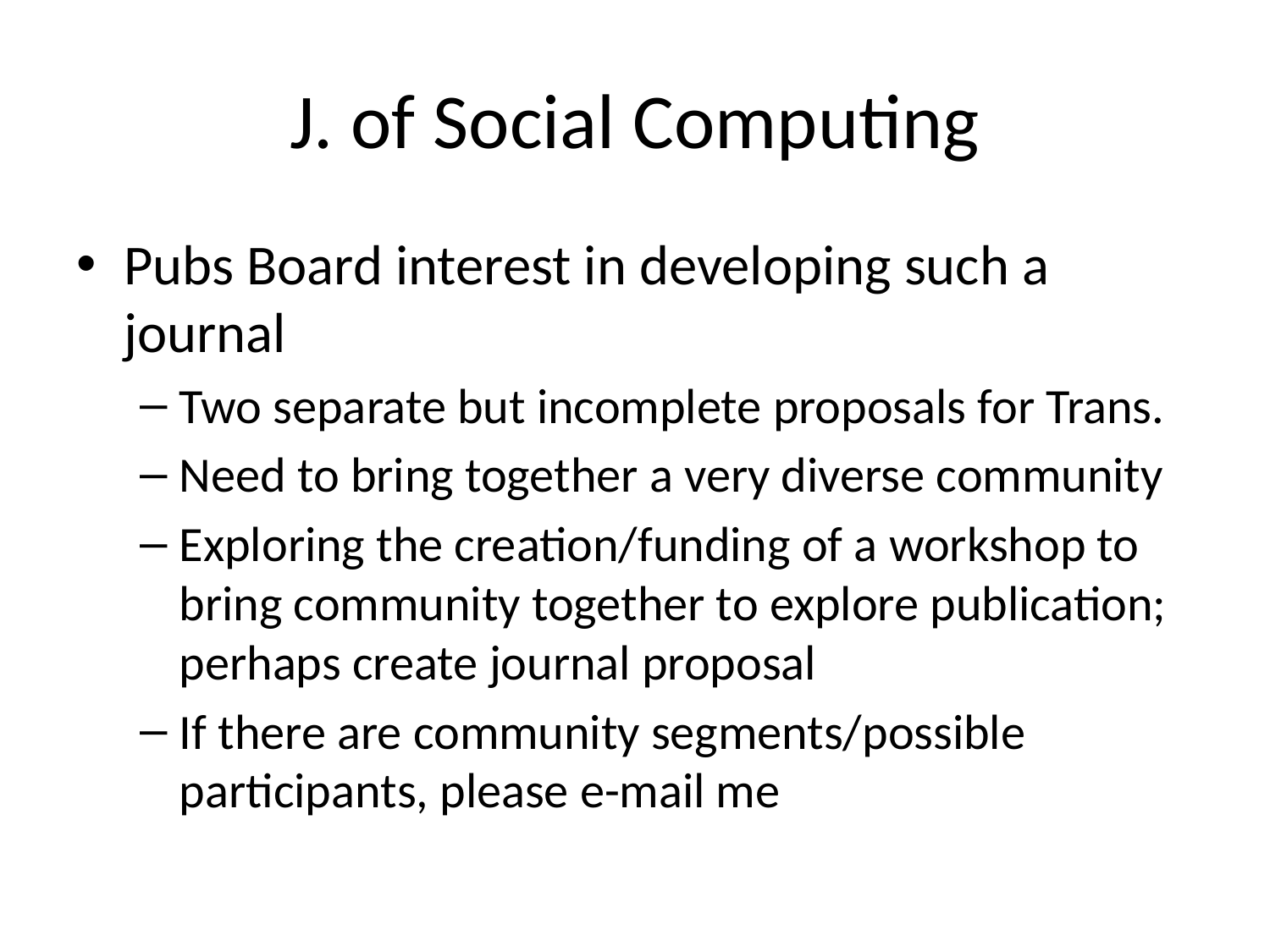

# J. of Social Computing
Pubs Board interest in developing such a journal
Two separate but incomplete proposals for Trans.
Need to bring together a very diverse community
Exploring the creation/funding of a workshop to bring community together to explore publication; perhaps create journal proposal
If there are community segments/possible participants, please e-mail me